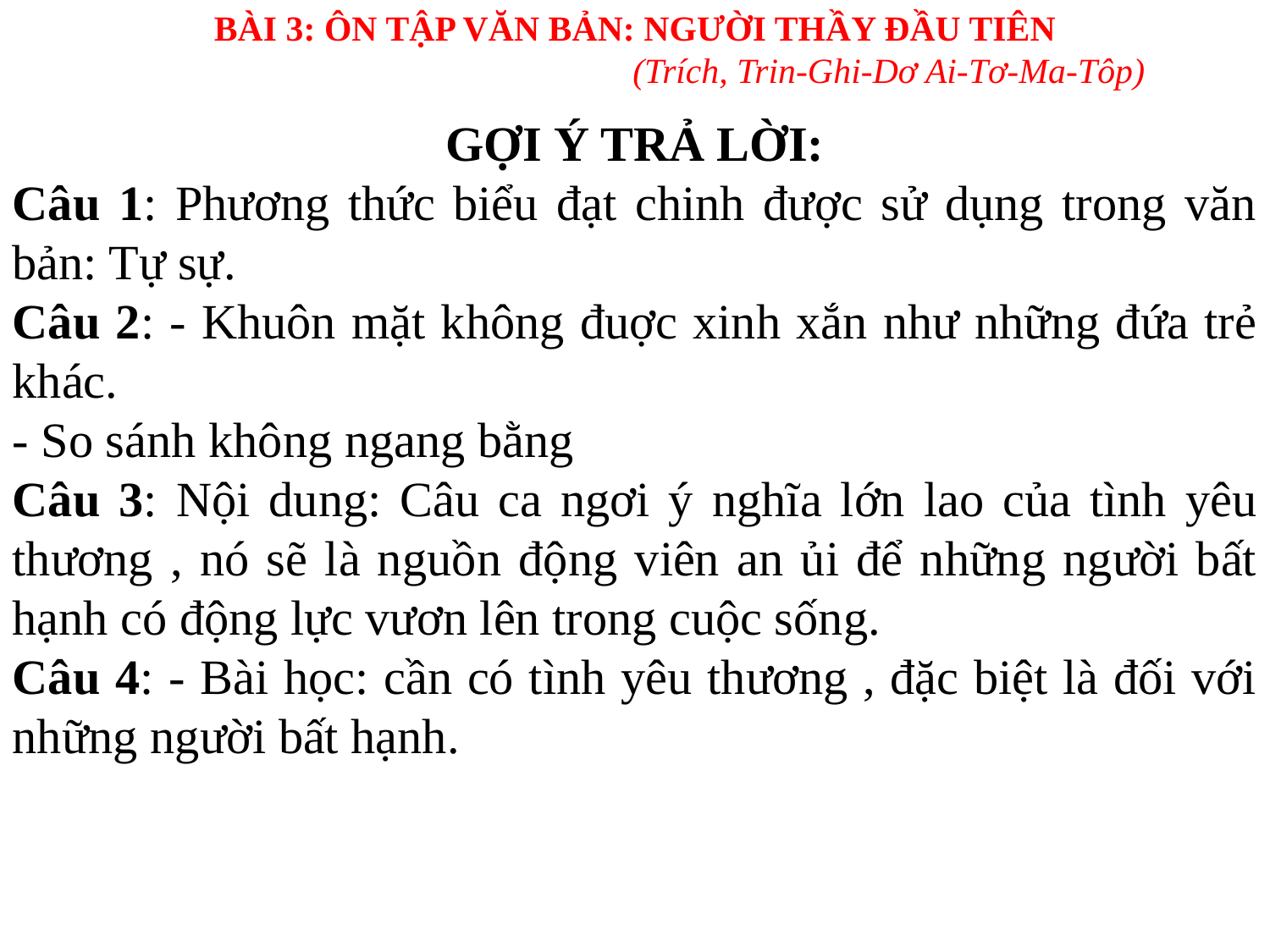

BÀI 3: ÔN TẬP VĂN BẢN: NGƯỜI THẦY ĐẦU TIÊN
				(Trích, Trin-Ghi-Dơ Ai-Tơ-Ma-Tôp)

GỢI Ý TRẢ LỜI:
Câu 1: Phương thức biểu đạt chinh được sử dụng trong văn bản: Tự sự.
Câu 2: - Khuôn mặt không đuợc xinh xắn như những đứa trẻ khác.
- So sánh không ngang bằng
Câu 3: Nội dung: Câu ca ngơi ý nghĩa lớn lao của tình yêu thương , nó sẽ là nguồn động viên an ủi để những người bất hạnh có động lực vươn lên trong cuộc sống.
Câu 4: - Bài học: cần có tình yêu thương , đặc biệt là đối với những người bất hạnh.